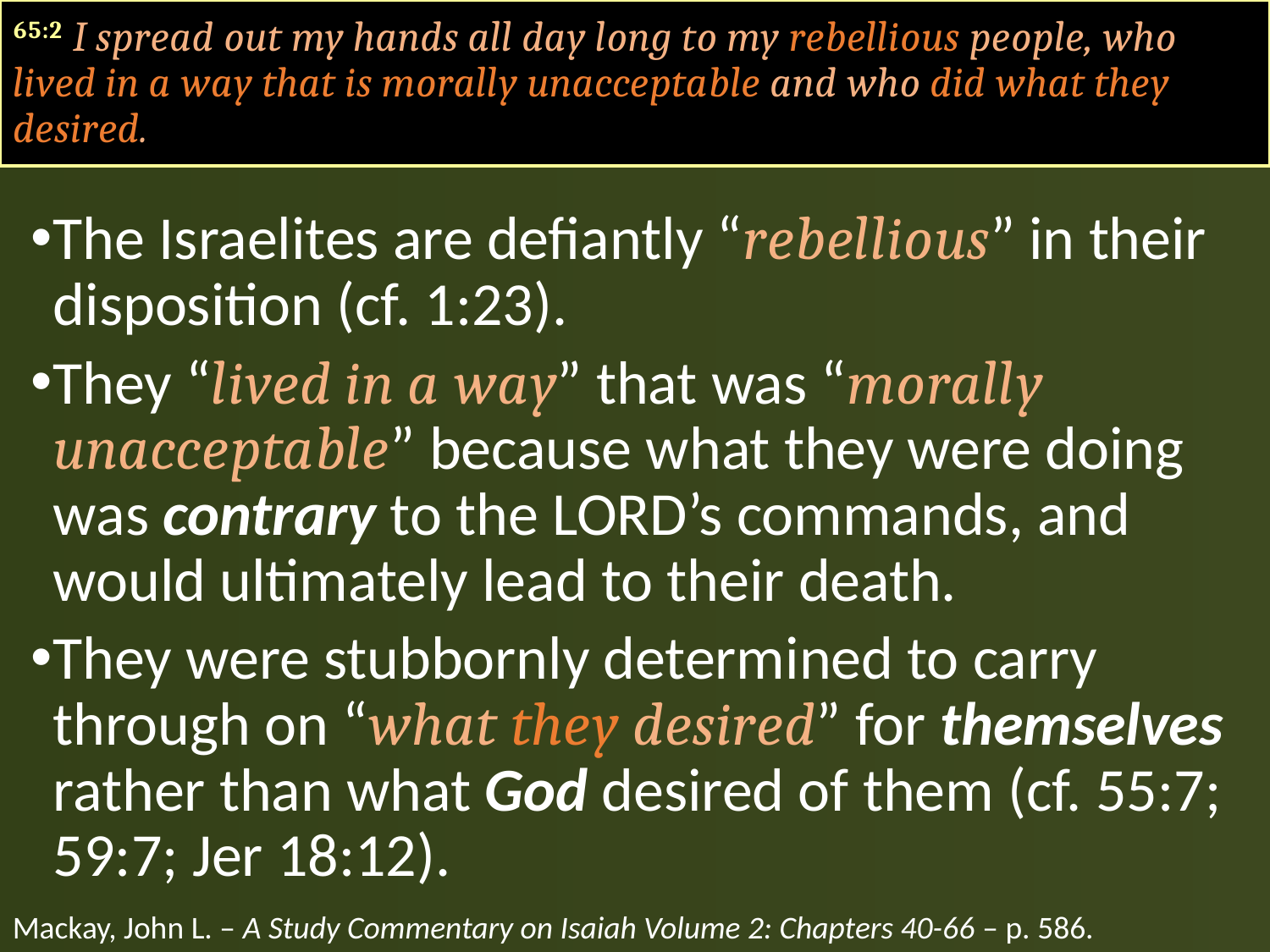

65:2 I spread out my hands all day long to my rebellious people, who lived in a way that is morally unacceptable and who did what they desired.
The Israelites are defiantly “rebellious” in their disposition (cf. 1:23).
They “lived in a way” that was “morally unacceptable” because what they were doing was contrary to the LORD’s commands, and would ultimately lead to their death.
They were stubbornly determined to carry through on “what they desired” for themselves rather than what God desired of them (cf. 55:7; 59:7; Jer 18:12).
Mackay, John L. – A Study Commentary on Isaiah Volume 2: Chapters 40-66 – p. 586.